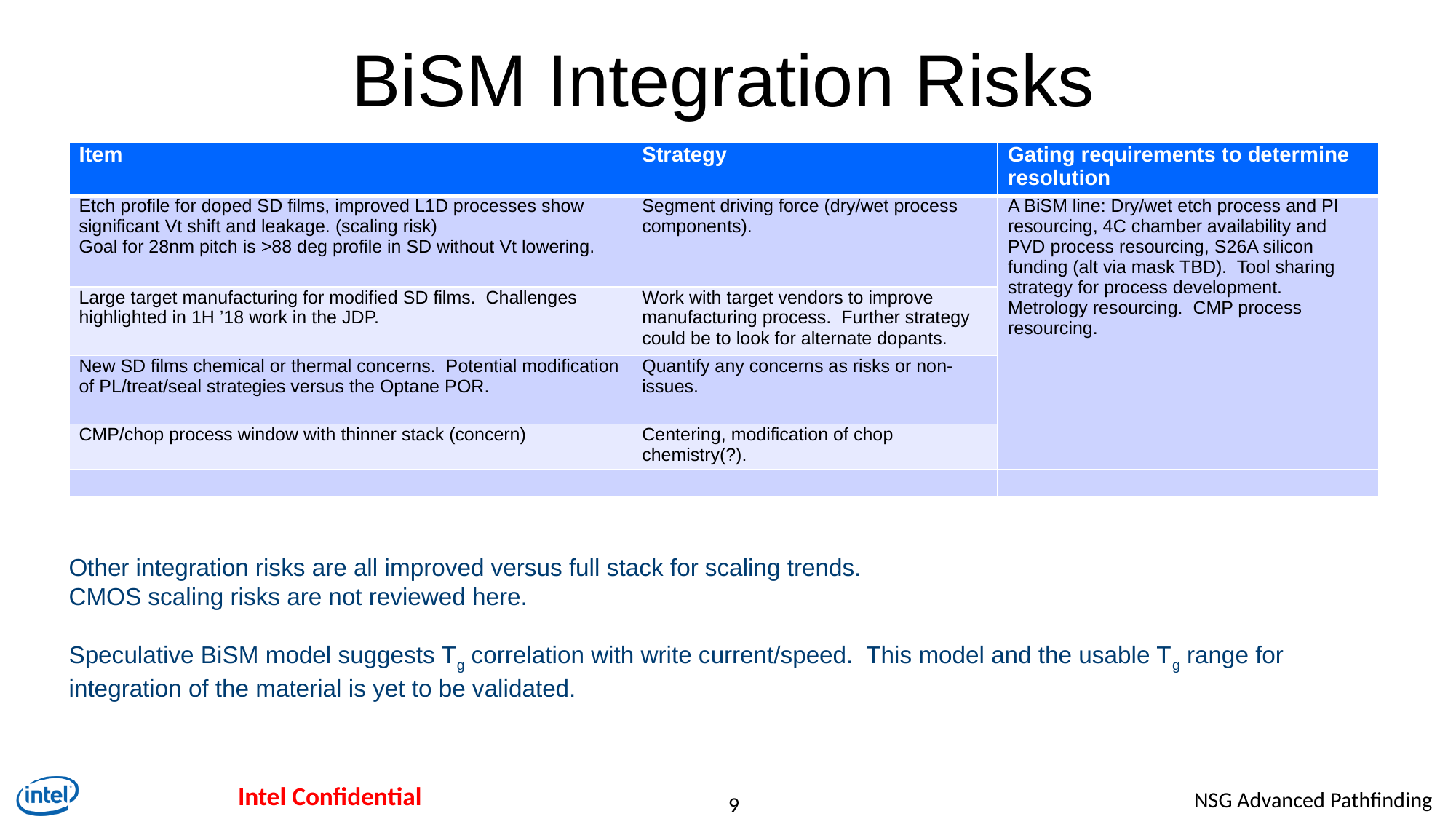

# BiSM Integration Risks
| Item | Strategy | Gating requirements to determine resolution |
| --- | --- | --- |
| Etch profile for doped SD films, improved L1D processes show significant Vt shift and leakage. (scaling risk) Goal for 28nm pitch is >88 deg profile in SD without Vt lowering. | Segment driving force (dry/wet process components). | A BiSM line: Dry/wet etch process and PI resourcing, 4C chamber availability and PVD process resourcing, S26A silicon funding (alt via mask TBD). Tool sharing strategy for process development. Metrology resourcing. CMP process resourcing. |
| Large target manufacturing for modified SD films. Challenges highlighted in 1H ’18 work in the JDP. | Work with target vendors to improve manufacturing process. Further strategy could be to look for alternate dopants. |  |
| New SD films chemical or thermal concerns. Potential modification of PL/treat/seal strategies versus the Optane POR. | Quantify any concerns as risks or non-issues. |  |
| CMP/chop process window with thinner stack (concern) | Centering, modification of chop chemistry(?). |  |
|  |  |  |
Other integration risks are all improved versus full stack for scaling trends.
CMOS scaling risks are not reviewed here.

Speculative BiSM model suggests Tg correlation with write current/speed.  This model and the usable Tg range for integration of the material is yet to be validated.
9